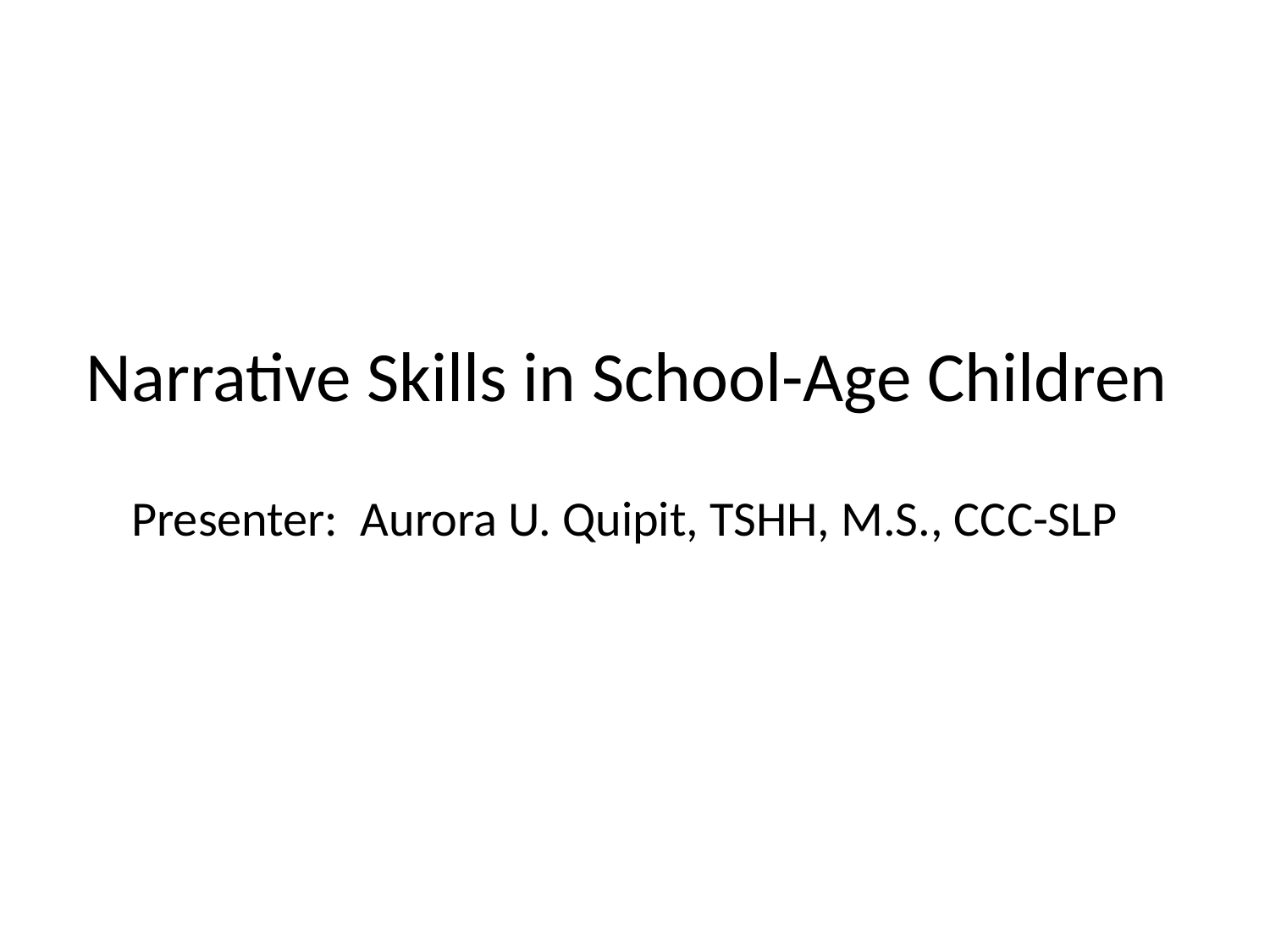

Narrative Skills in School-Age Children
Presenter:  Aurora U. Quipit, TSHH, M.S., CCC-SLP